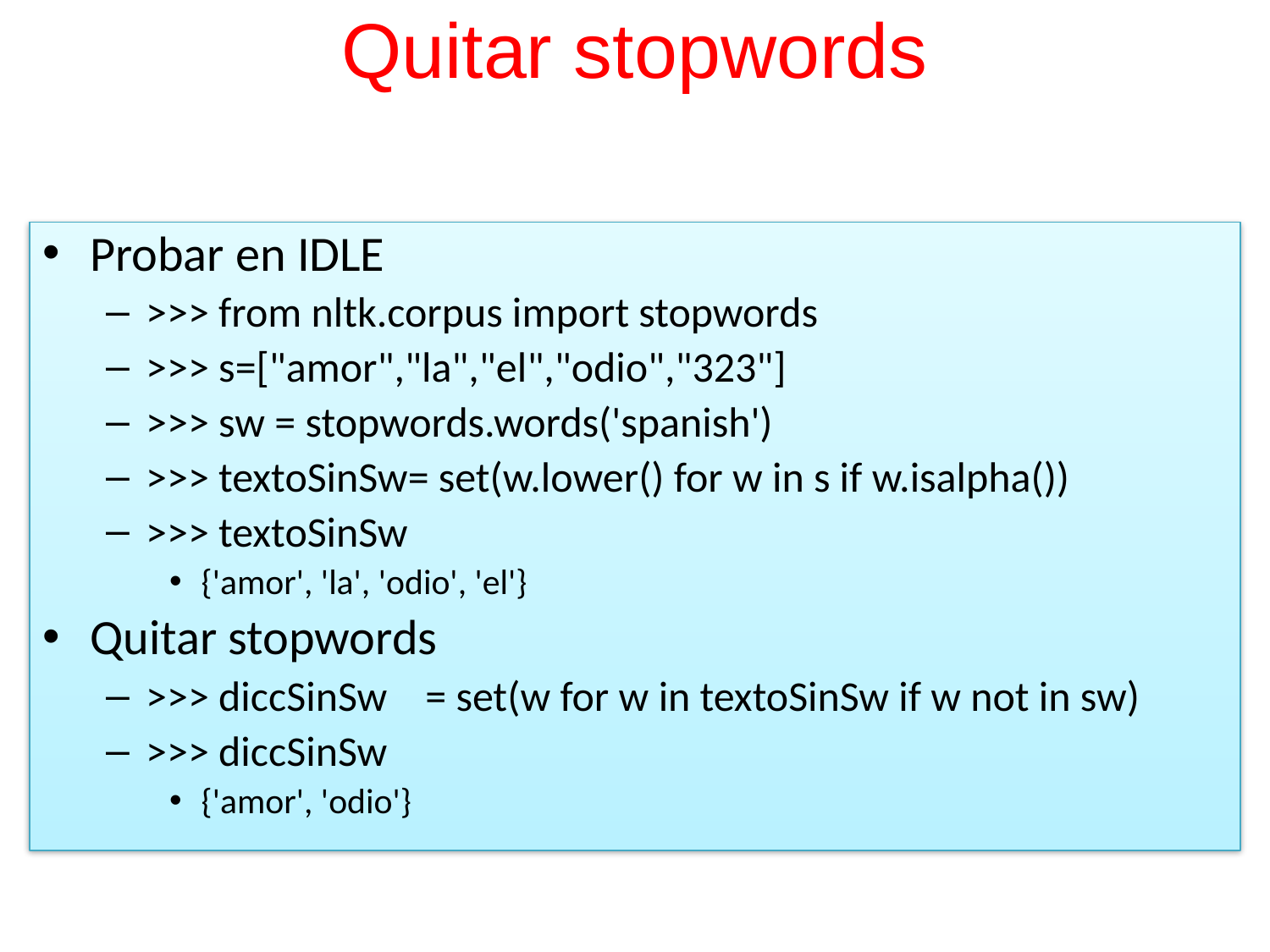

# Quitar stopwords
Probar en IDLE
>>> from nltk.corpus import stopwords
>>> s=["amor","la","el","odio","323"]
>>> sw = stopwords.words('spanish')
>>> textoSinSw= set(w.lower() for w in s if w.isalpha())
>>> textoSinSw
{'amor', 'la', 'odio', 'el'}
Quitar stopwords
>>> diccSinSw    = set(w for w in textoSinSw if w not in sw)
>>> diccSinSw
{'amor', 'odio'}